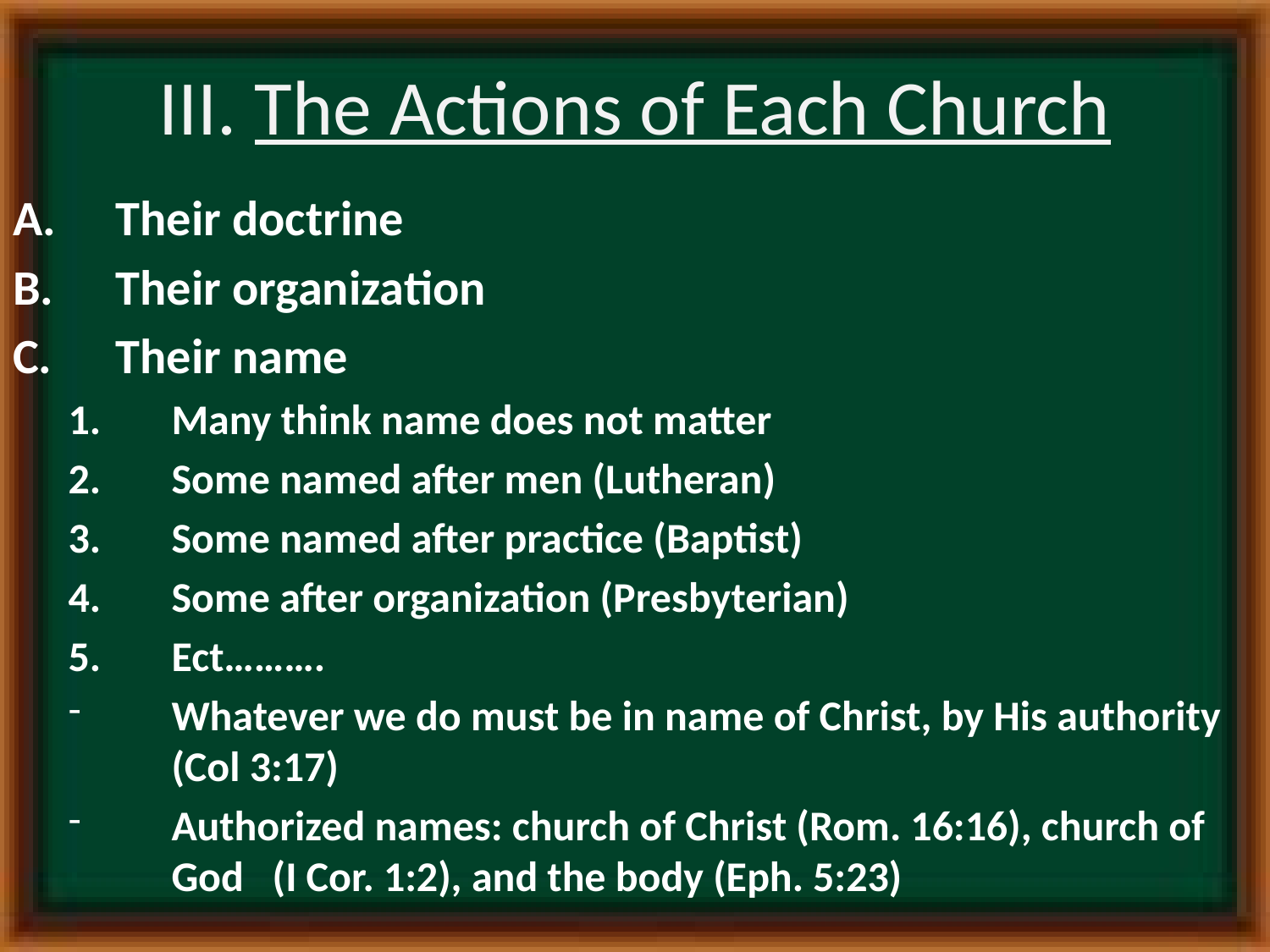

# III. The Actions of Each Church
Their doctrine
Their organization
Their name
Many think name does not matter
Some named after men (Lutheran)
Some named after practice (Baptist)
Some after organization (Presbyterian)
Ect……….
Whatever we do must be in name of Christ, by His authority (Col 3:17)
Authorized names: church of Christ (Rom. 16:16), church of God   (I Cor. 1:2), and the body (Eph. 5:23)